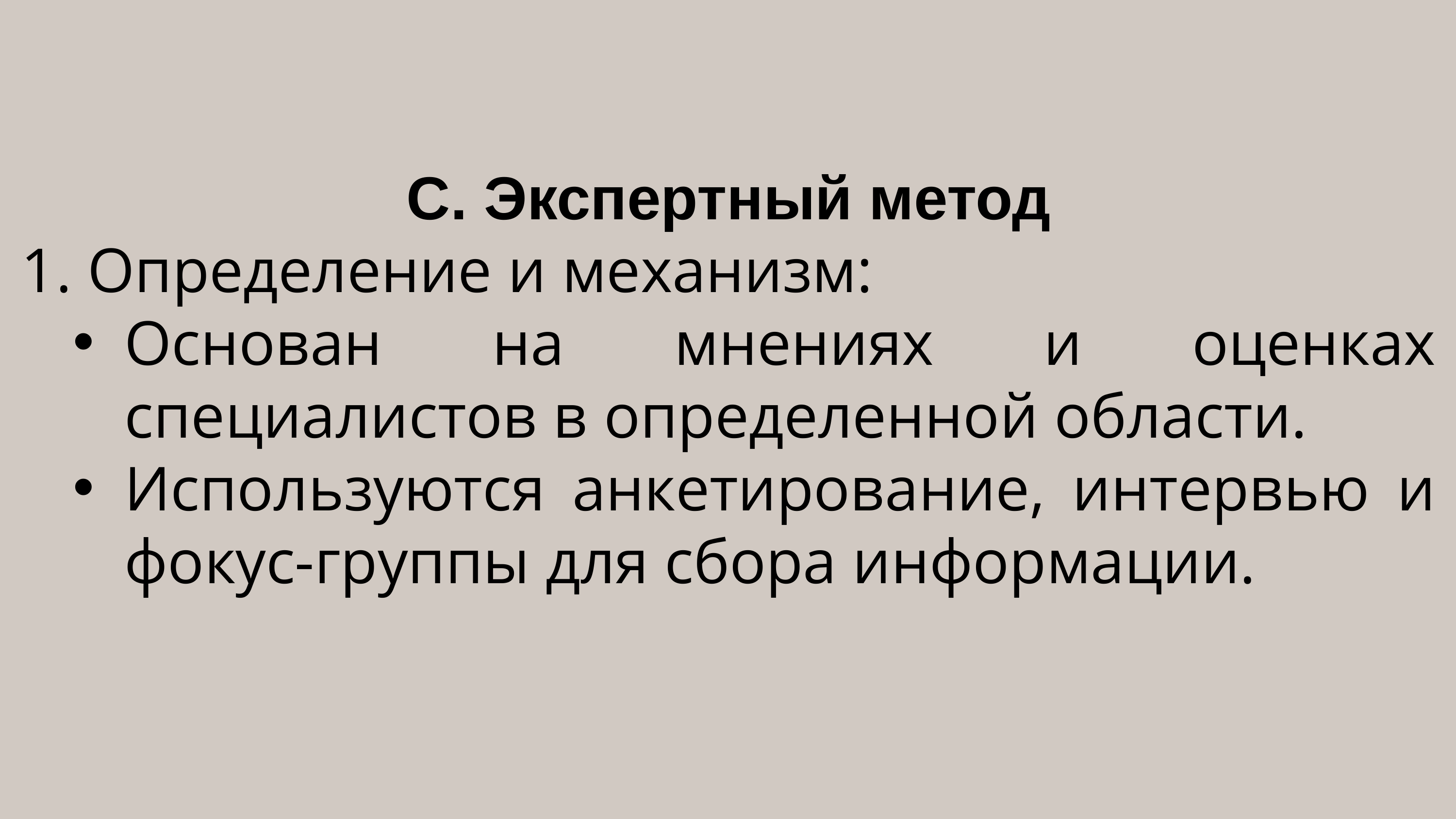

C. Экспертный метод
1. Определение и механизм:
Основан на мнениях и оценках специалистов в определенной области.
Используются анкетирование, интервью и фокус-группы для сбора информации.